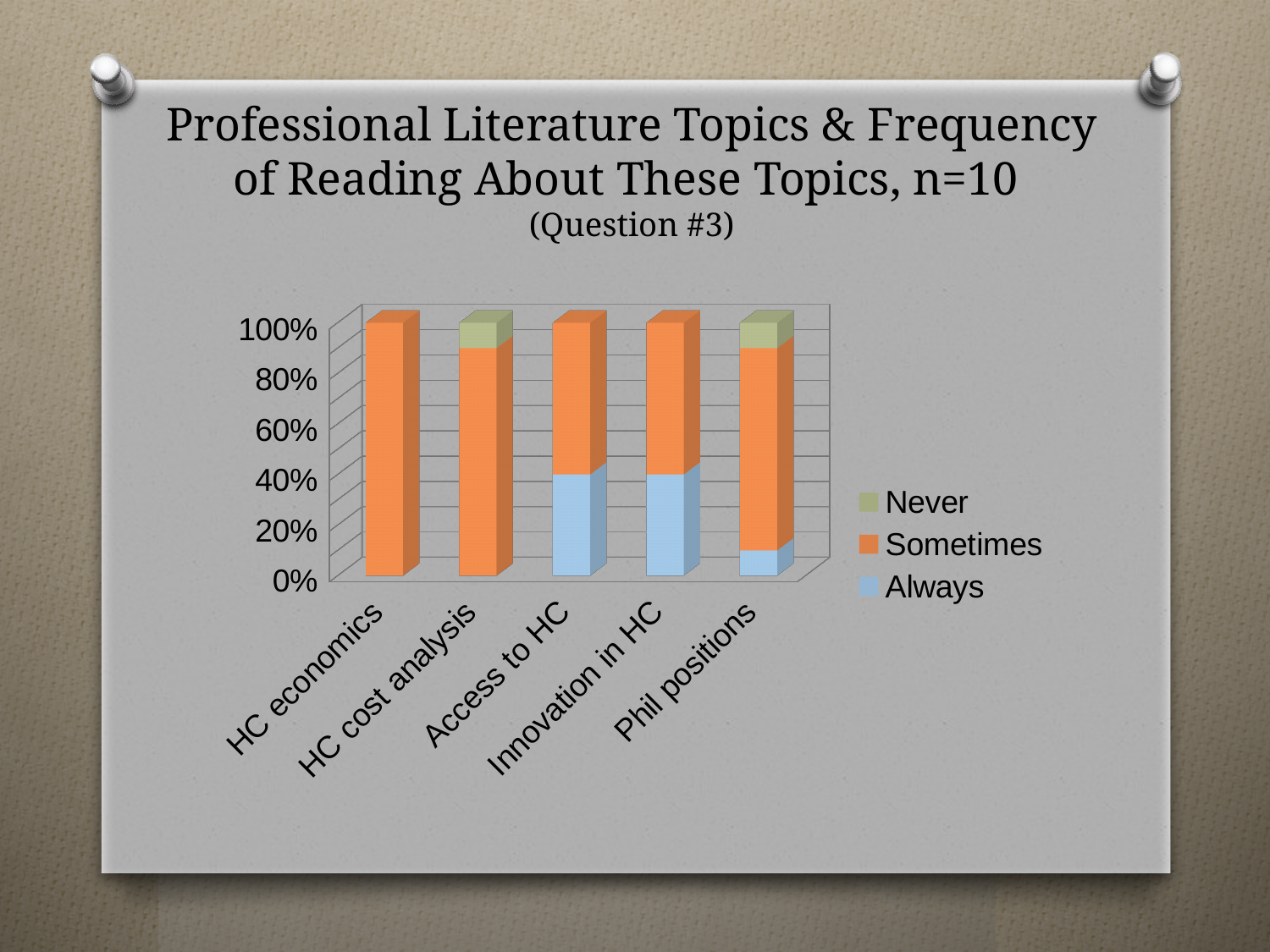

# Professional Literature Topics & Frequency of Reading About These Topics, n=10 (Question #3)

[unsupported chart]